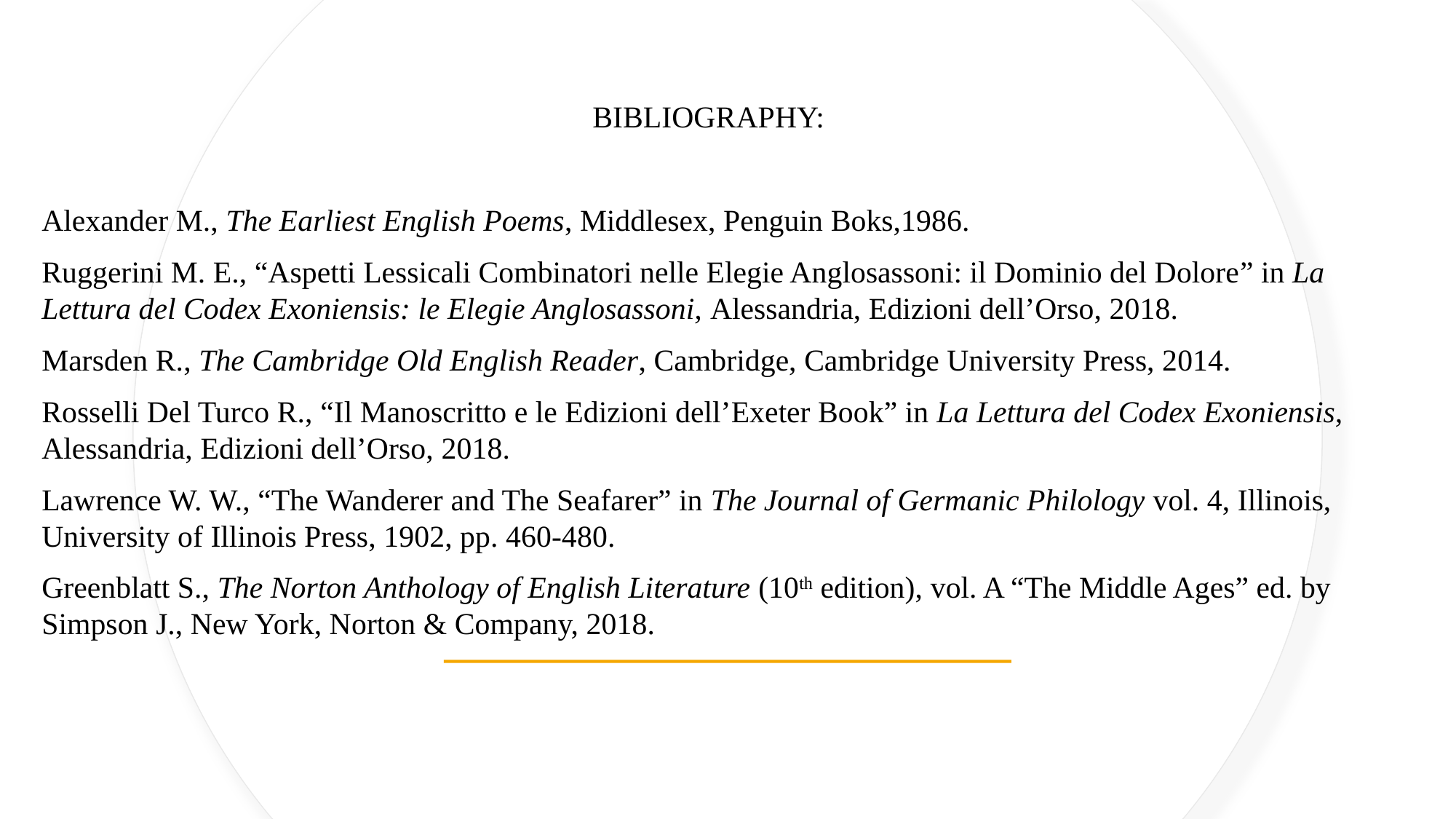

BIBLIOGRAPHY:

Alexander M., The Earliest English Poems, Middlesex, Penguin Boks,1986.
Ruggerini M. E., “Aspetti Lessicali Combinatori nelle Elegie Anglosassoni: il Dominio del Dolore” in La Lettura del Codex Exoniensis: le Elegie Anglosassoni, Alessandria, Edizioni dell’Orso, 2018.
Marsden R., The Cambridge Old English Reader, Cambridge, Cambridge University Press, 2014.
Rosselli Del Turco R., “Il Manoscritto e le Edizioni dell’Exeter Book” in La Lettura del Codex Exoniensis, Alessandria, Edizioni dell’Orso, 2018.
Lawrence W. W., “The Wanderer and The Seafarer” in The Journal of Germanic Philology vol. 4, Illinois, University of Illinois Press, 1902, pp. 460-480.
Greenblatt S., The Norton Anthology of English Literature (10th edition), vol. A “The Middle Ages” ed. by Simpson J., New York, Norton & Company, 2018.